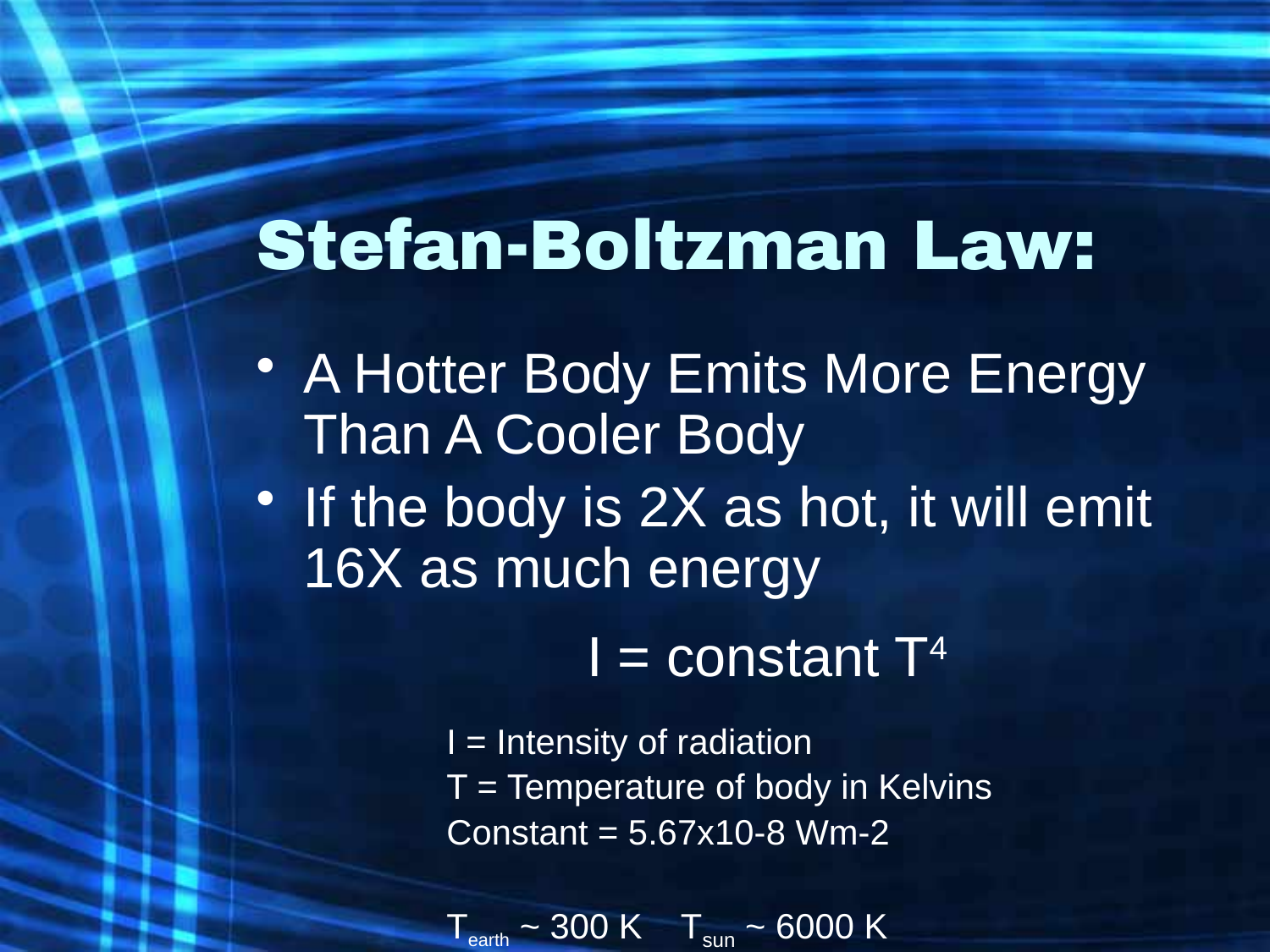

# Stefan-Boltzman Law:
A Hotter Body Emits More Energy Than A Cooler Body
If the body is 2X as hot, it will emit 16X as much energy
I = constant T4
I = Intensity of radiation
T = Temperature of body in Kelvins
Constant = 5.67x10-8 Wm-2

Tearth ~ 300 K    Tsun ~ 6000 K